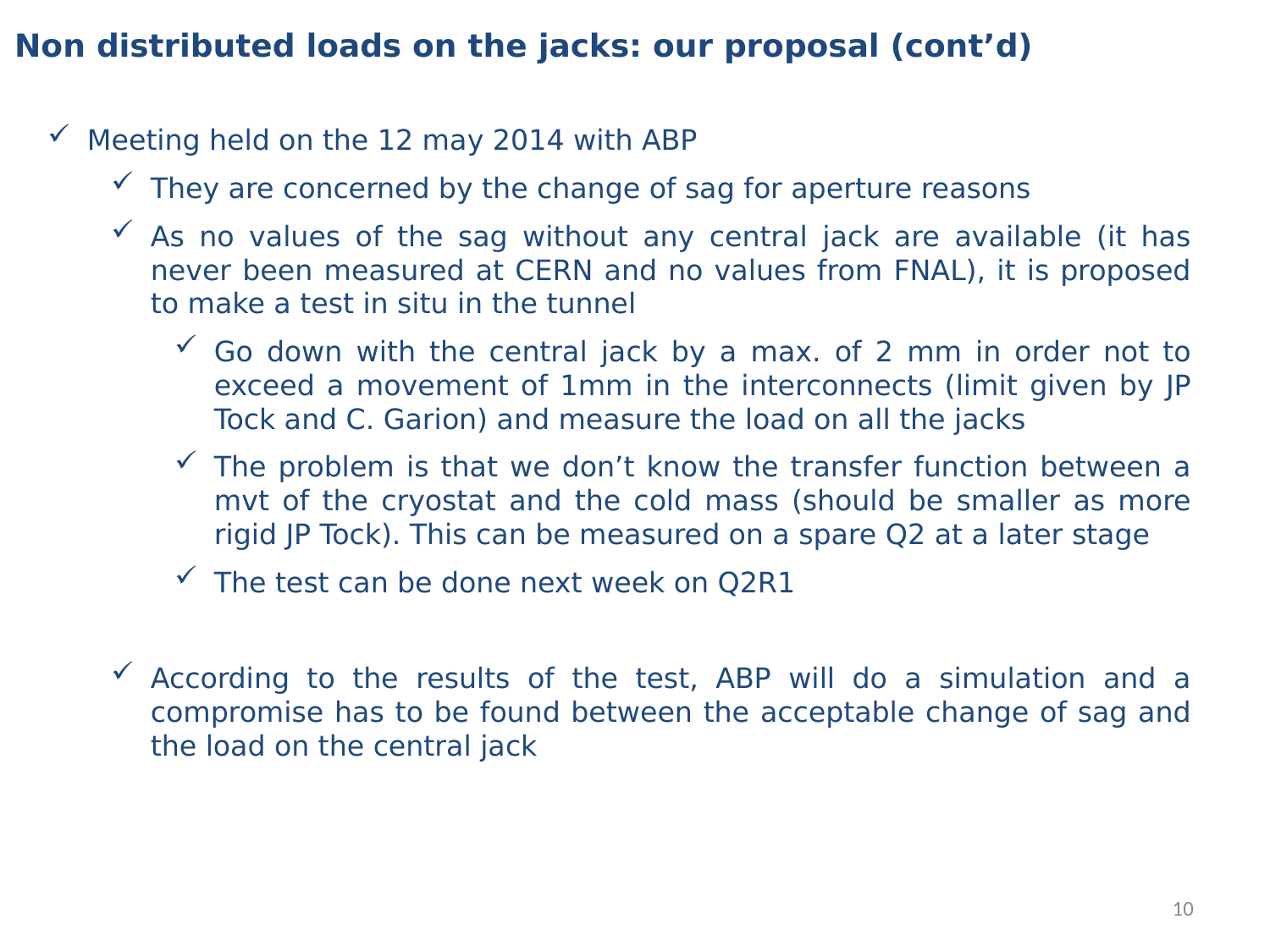

Non distributed loads on the jacks: our proposal (cont’d)
Meeting held on the 12 may 2014 with ABP
They are concerned by the change of sag for aperture reasons
As no values of the sag without any central jack are available (it has never been measured at CERN and no values from FNAL), it is proposed to make a test in situ in the tunnel
Go down with the central jack by a max. of 2 mm in order not to exceed a movement of 1mm in the interconnects (limit given by JP Tock and C. Garion) and measure the load on all the jacks
The problem is that we don’t know the transfer function between a mvt of the cryostat and the cold mass (should be smaller as more rigid JP Tock). This can be measured on a spare Q2 at a later stage
The test can be done next week on Q2R1

According to the results of the test, ABP will do a simulation and a compromise has to be found between the acceptable change of sag and the load on the central jack

10